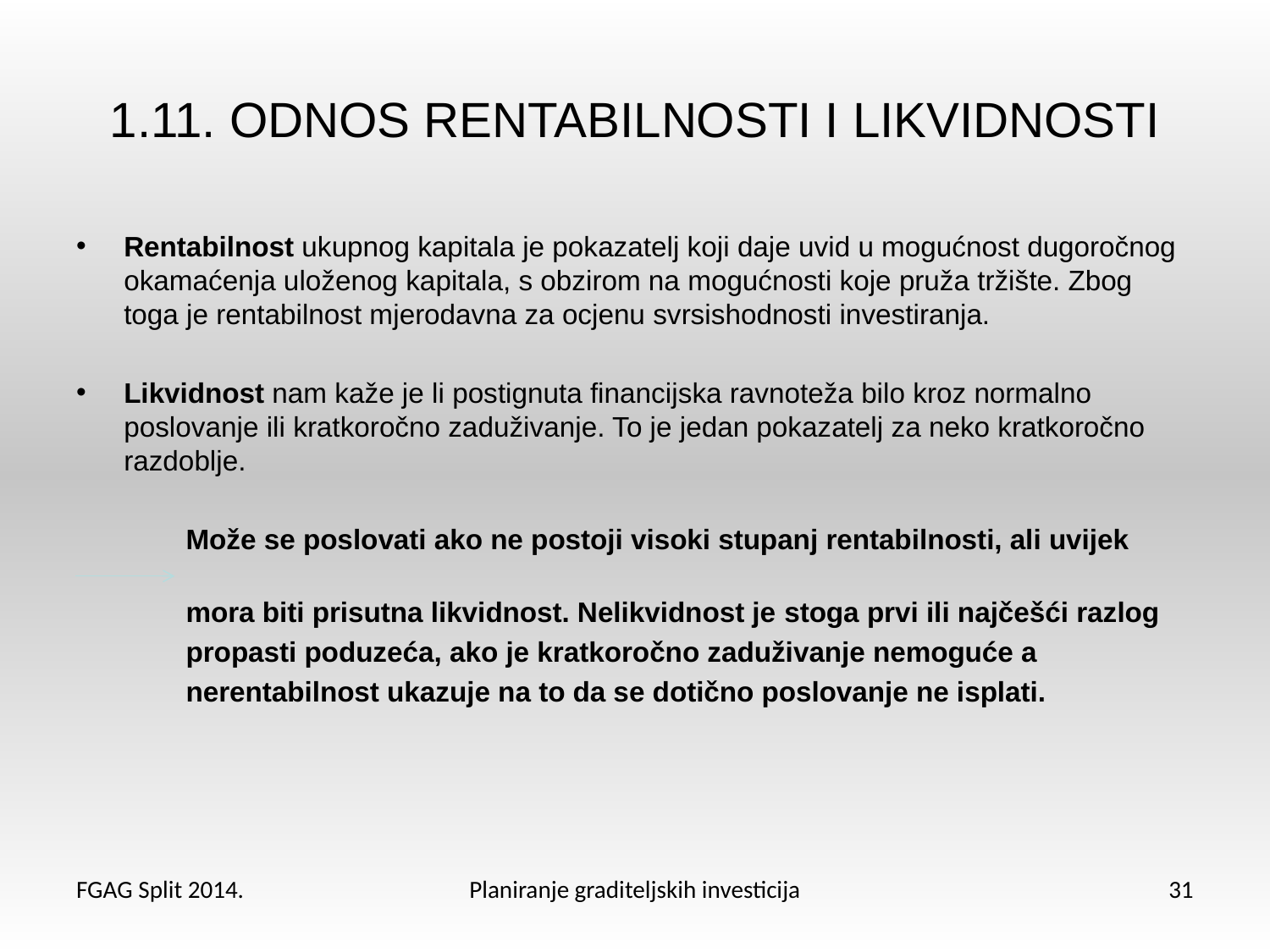

# 1.11. ODNOS RENTABILNOSTI I LIKVIDNOSTI
Rentabilnost ukupnog kapitala je pokazatelj koji daje uvid u mogućnost dugoročnog okamaćenja uloženog kapitala, s obzirom na mogućnosti koje pruža tržište. Zbog toga je rentabilnost mjerodavna za ocjenu svrsishodnosti investiranja.

Likvidnost nam kaže je li postignuta financijska ravnoteža bilo kroz normalno poslovanje ili kratkoročno zaduživanje. To je jedan pokazatelj za neko kratkoročno razdoblje.

              Može se poslovati ako ne postoji visoki stupanj rentabilnosti, ali uvijek
              mora biti prisutna likvidnost. Nelikvidnost je stoga prvi ili najčešći razlog
              propasti poduzeća, ako je kratkoročno zaduživanje nemoguće a
              nerentabilnost ukazuje na to da se dotično poslovanje ne isplati.

FGAG Split 2014.
Planiranje graditeljskih investicija
31